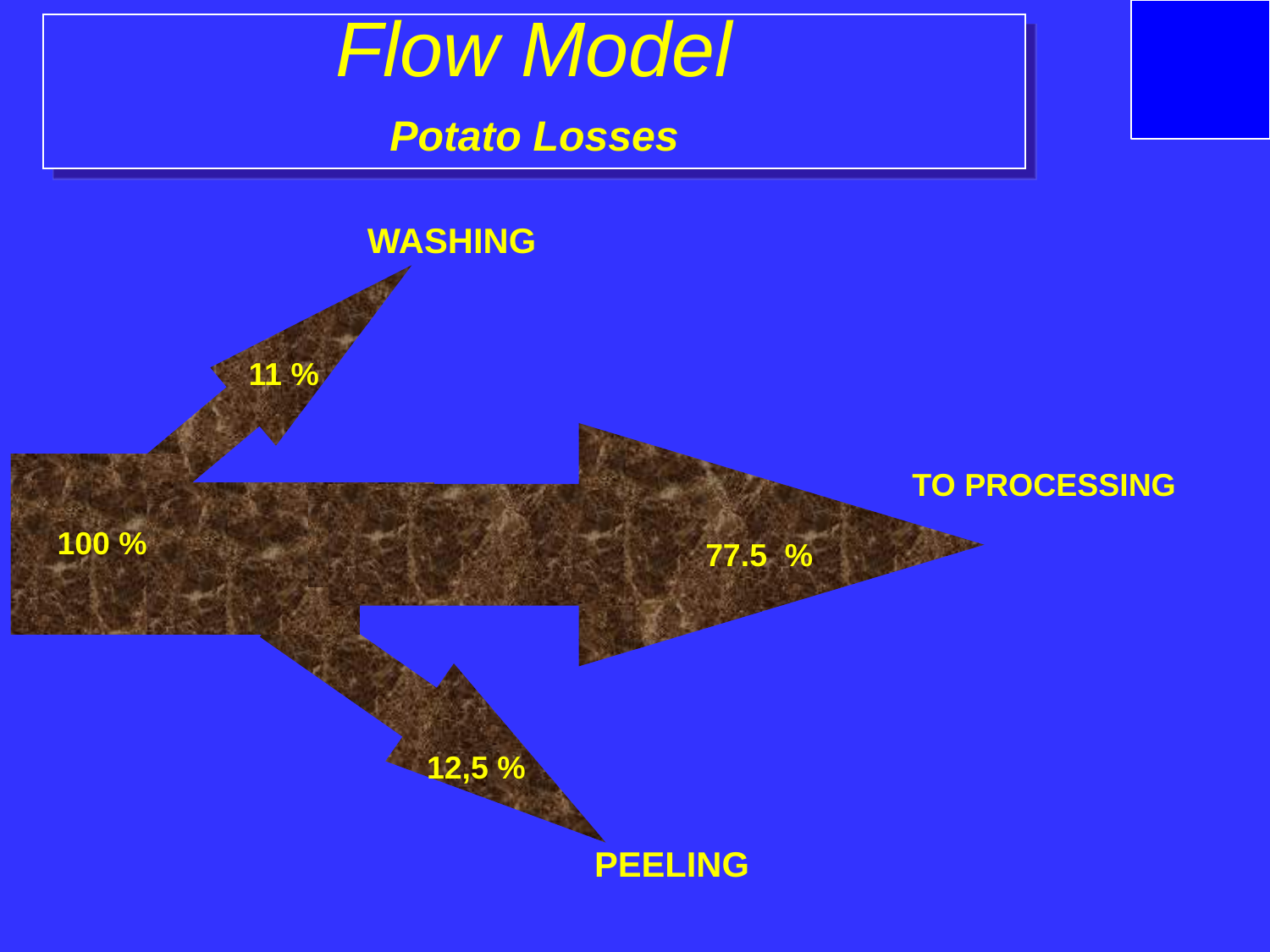

# Flow Model Potato Losses
WASHING
11 %

100 %
77.5  %
12,5 %

TO PROCESSING

PEELING